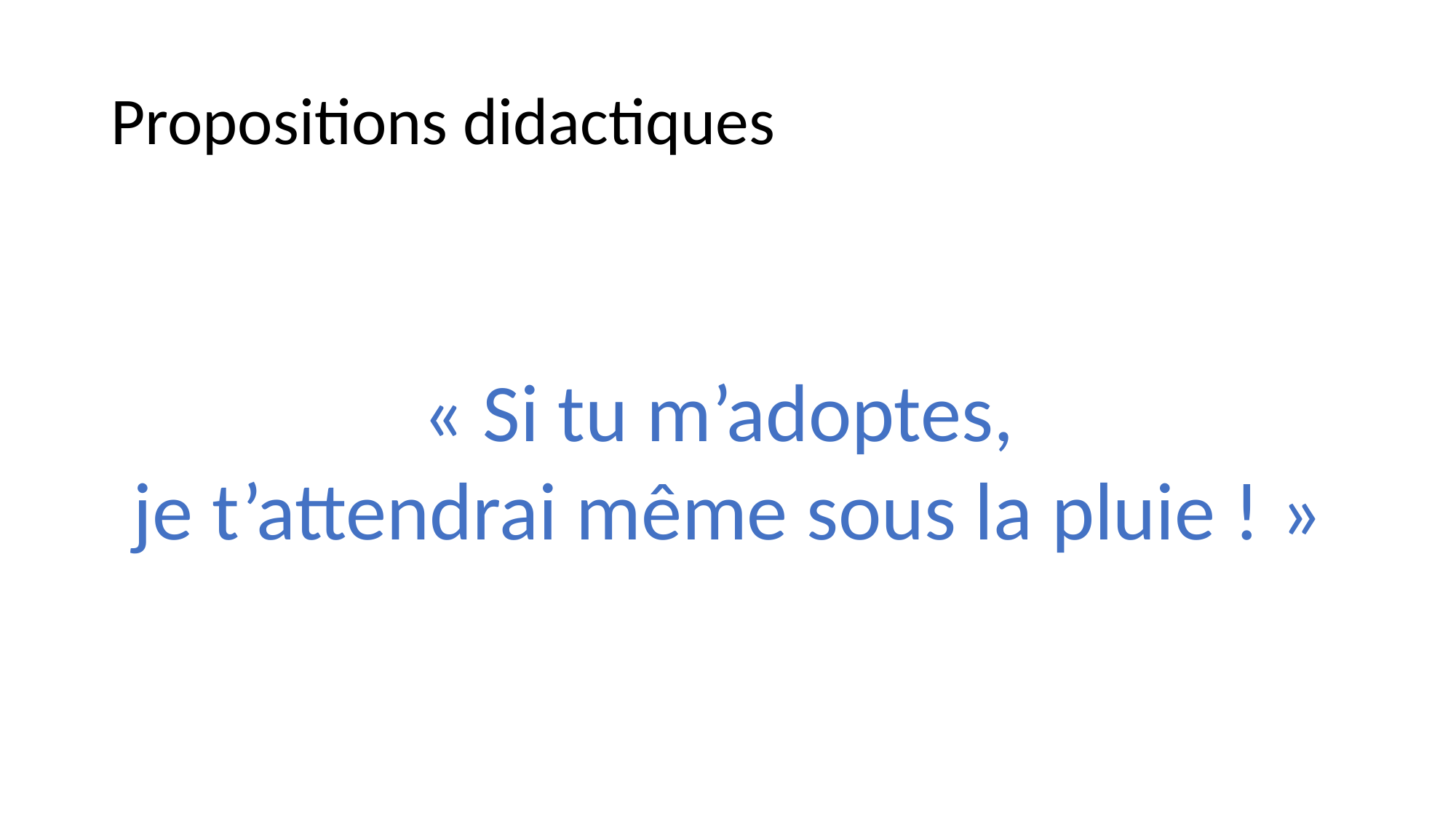

# Propositions didactiques
« Si tu m’adoptes,
je t’attendrai même sous la pluie ! »